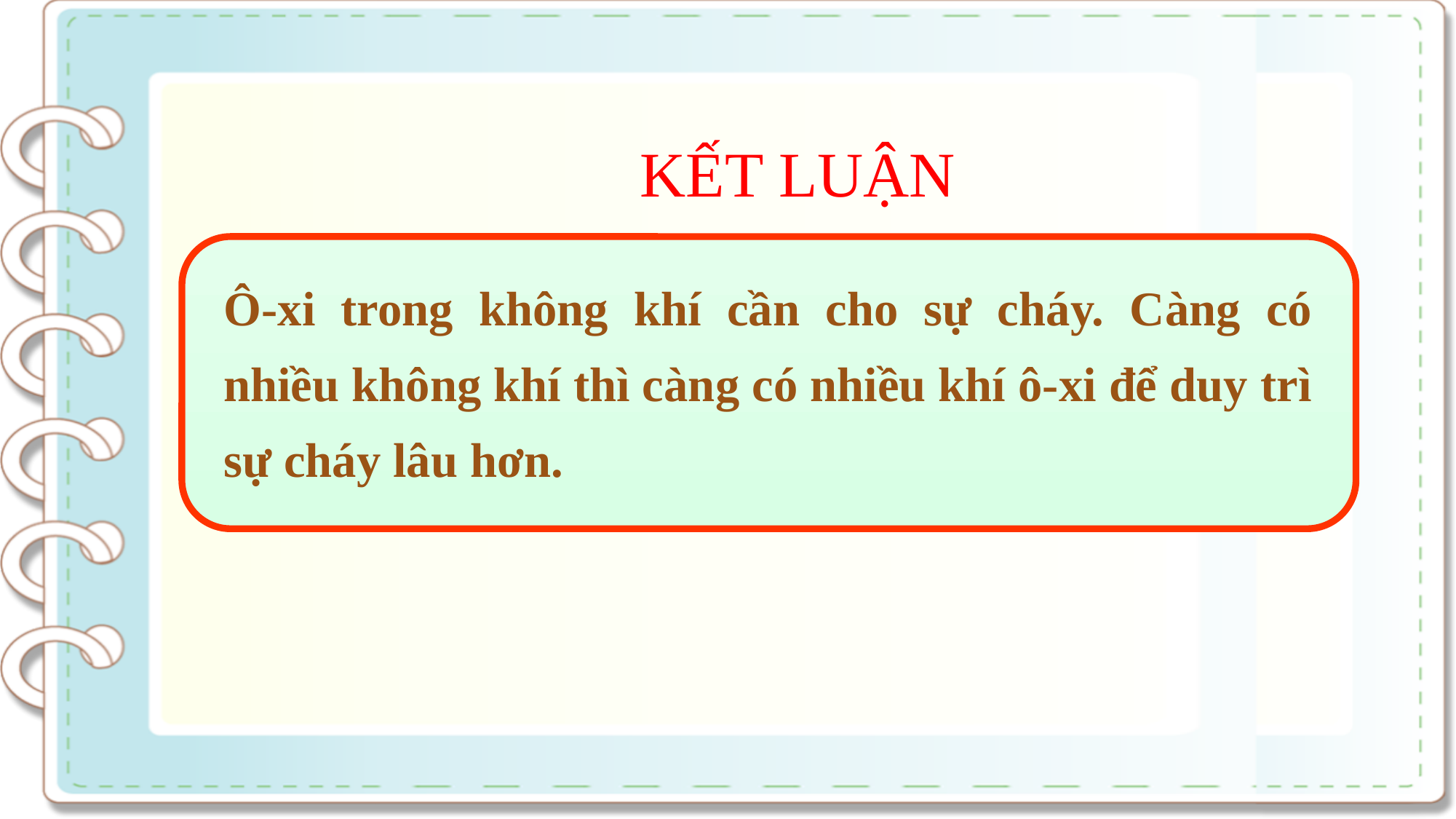

KẾT LUẬN

Ô-xi trong không khí cần cho sự cháy. Càng có nhiều không khí thì càng có nhiều khí ô-xi để duy trì sự cháy lâu hơn.